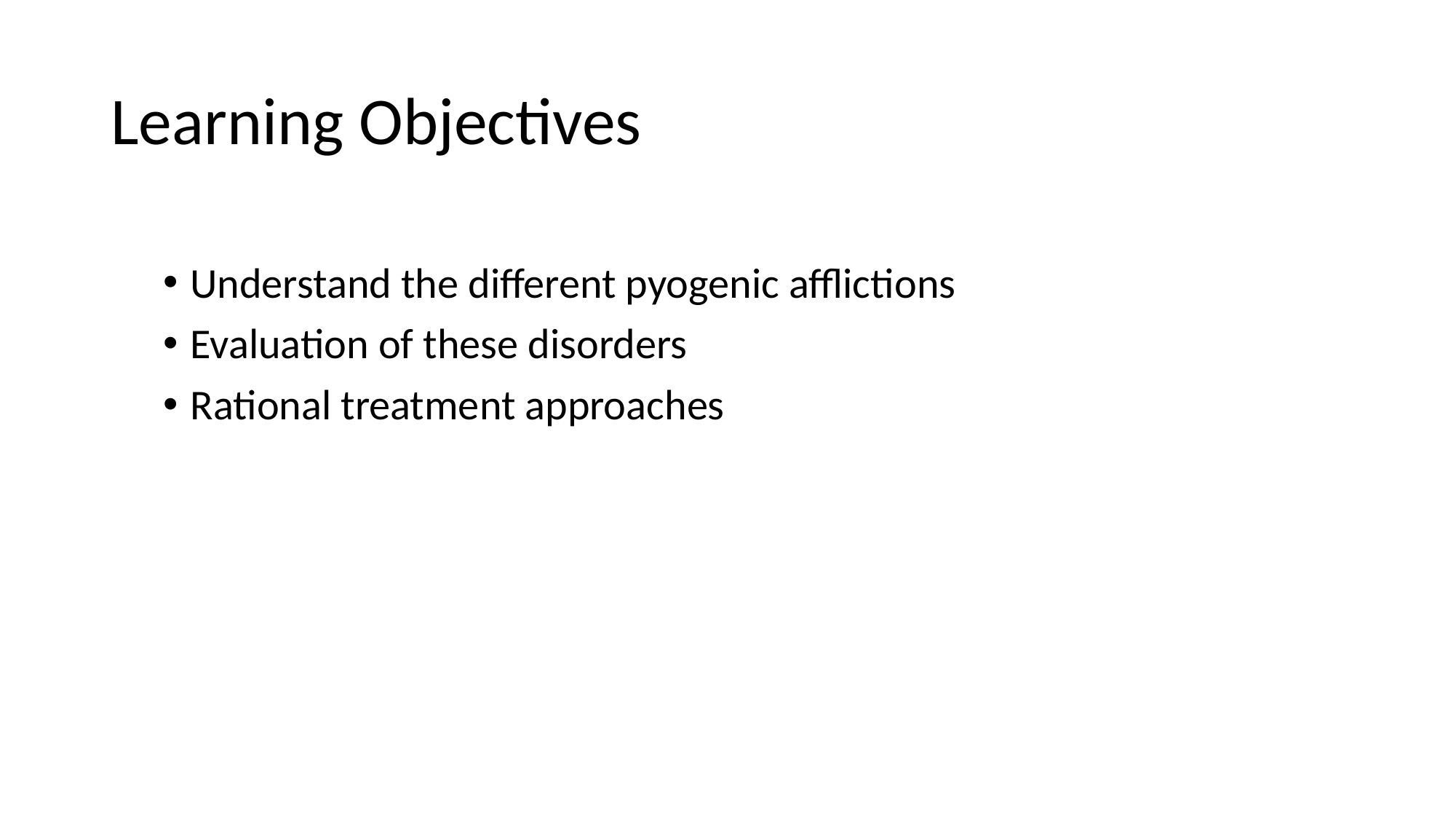

# Learning Objectives
Understand the different pyogenic afflictions
Evaluation of these disorders
Rational treatment approaches